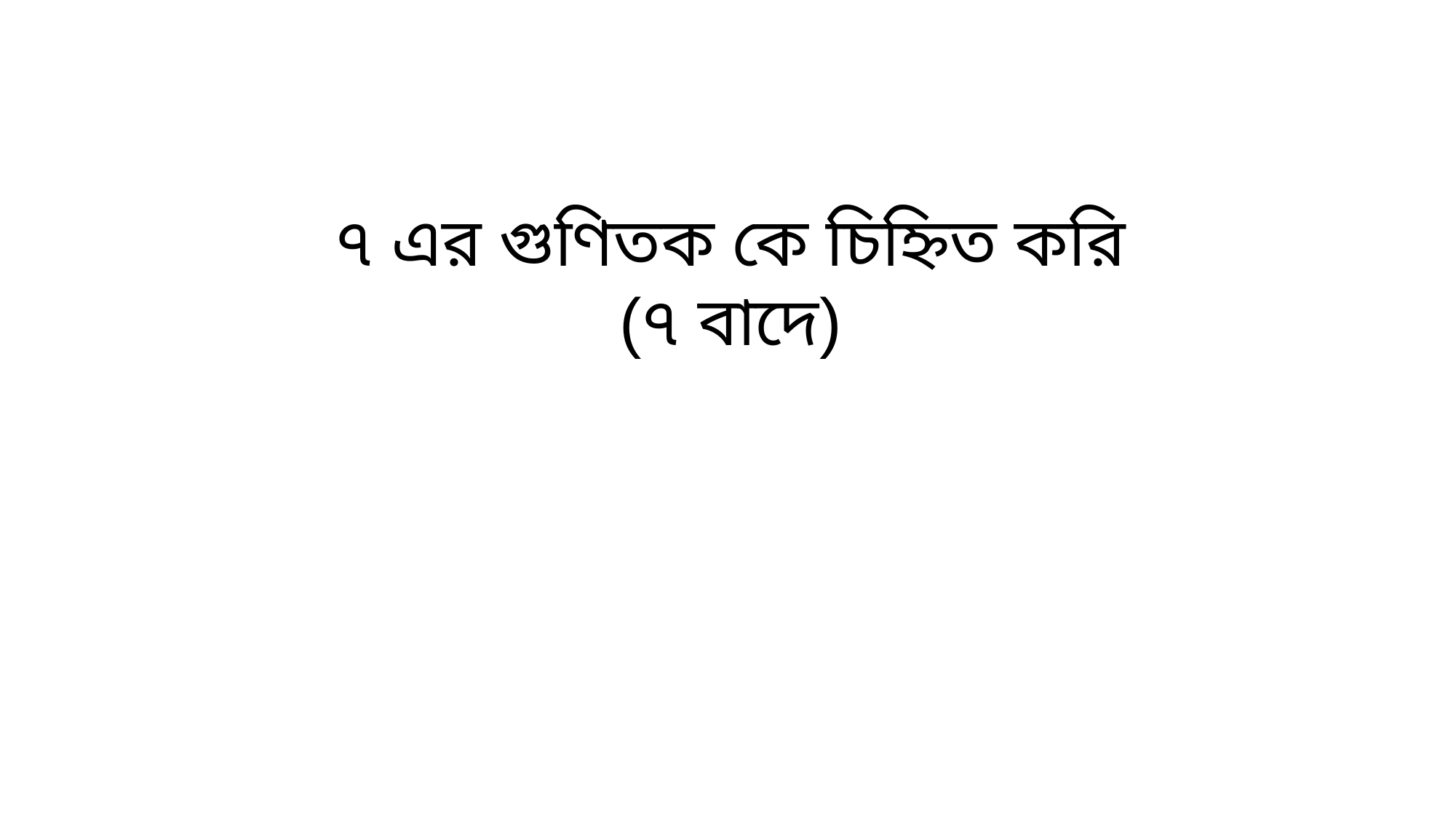

৭ এর গুণিতক কে চিহ্নিত করি (৭ বাদে)